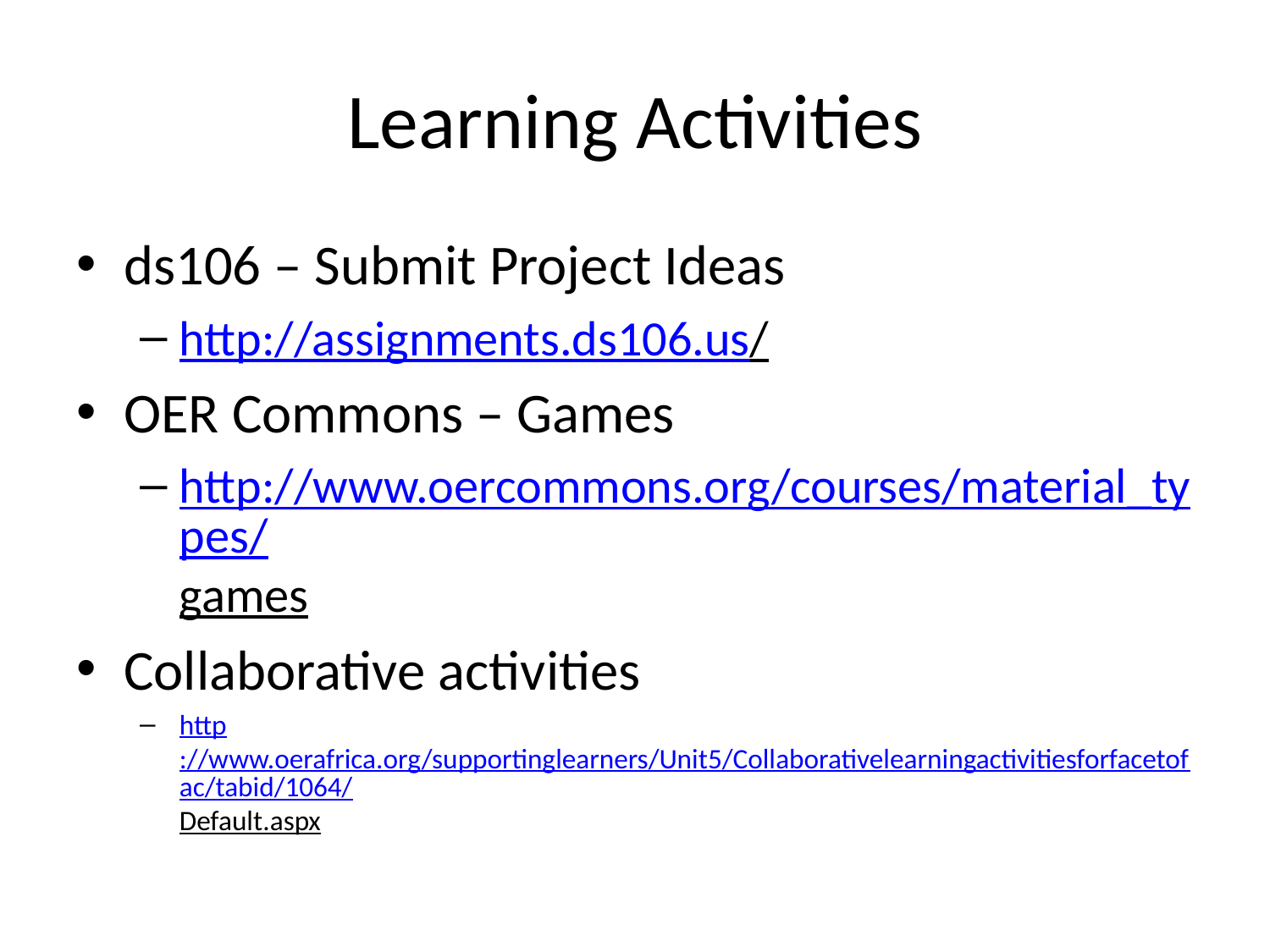

# Learning Activities
ds106 – Submit Project Ideas
http://assignments.ds106.us/
OER Commons – Games
http://www.oercommons.org/courses/material_types/games
Collaborative activities
http://www.oerafrica.org/supportinglearners/Unit5/Collaborativelearningactivitiesforfacetofac/tabid/1064/Default.aspx